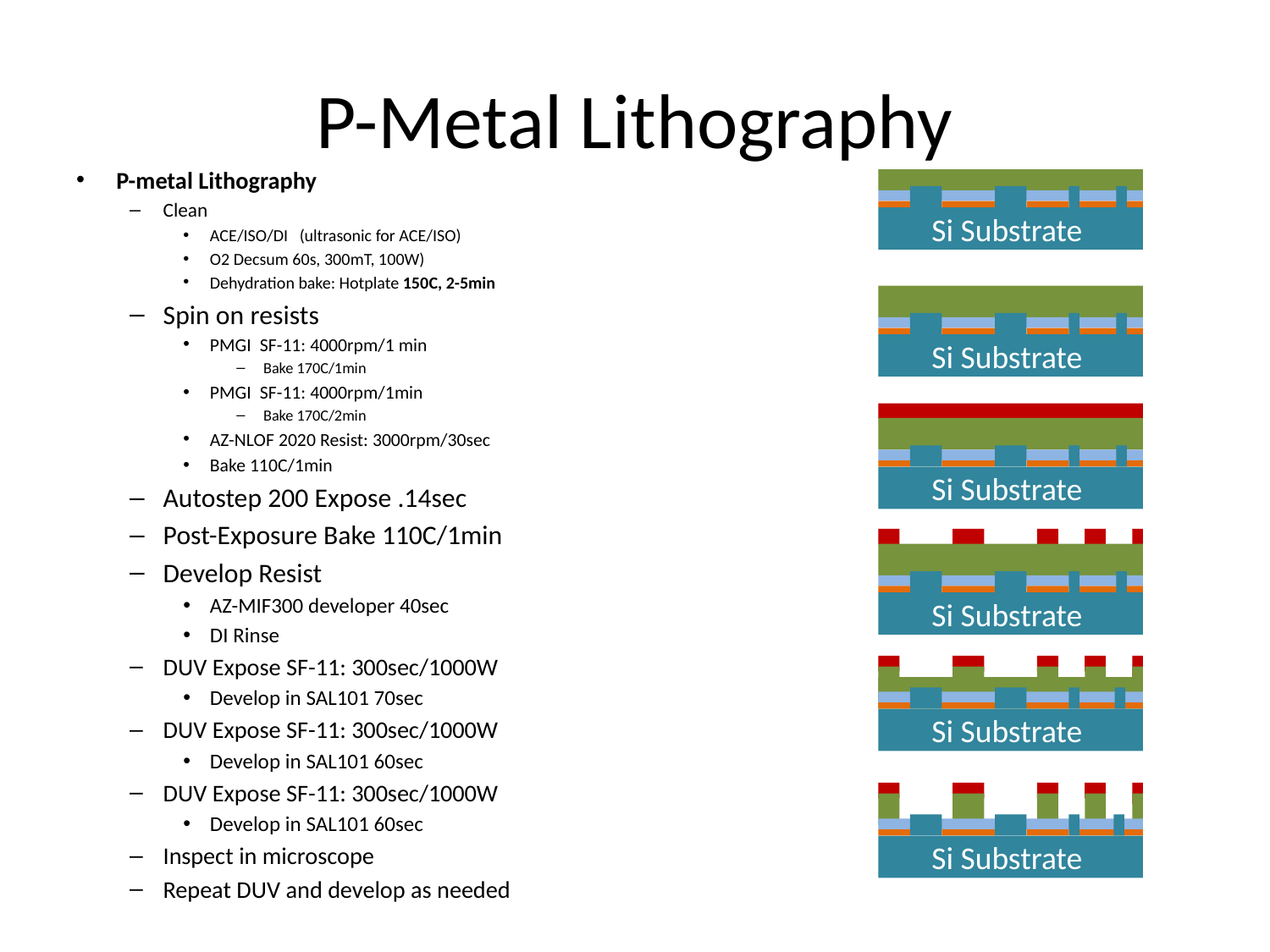

P-Metal Lithography
P-metal Lithography
Clean
ACE/ISO/DI   (ultrasonic for ACE/ISO)
O2 Decsum 60s, 300mT, 100W)
Dehydration bake: Hotplate 150C, 2-5min
Spin on resists
PMGI  SF-11: 4000rpm/1 min
Bake 170C/1min
PMGI  SF-11: 4000rpm/1min
Bake 170C/2min
AZ-NLOF 2020 Resist: 3000rpm/30sec
Bake 110C/1min
Autostep 200 Expose .14sec
Post-Exposure Bake 110C/1min
Develop Resist
AZ-MIF300 developer 40sec
DI Rinse
DUV Expose SF-11: 300sec/1000W
Develop in SAL101 70sec
DUV Expose SF-11: 300sec/1000W
Develop in SAL101 60sec
DUV Expose SF-11: 300sec/1000W
Develop in SAL101 60sec
Inspect in microscope
Repeat DUV and develop as needed

Si Substrate

Si Substrate

Si Substrate

Si Substrate

Si Substrate

Si Substrate